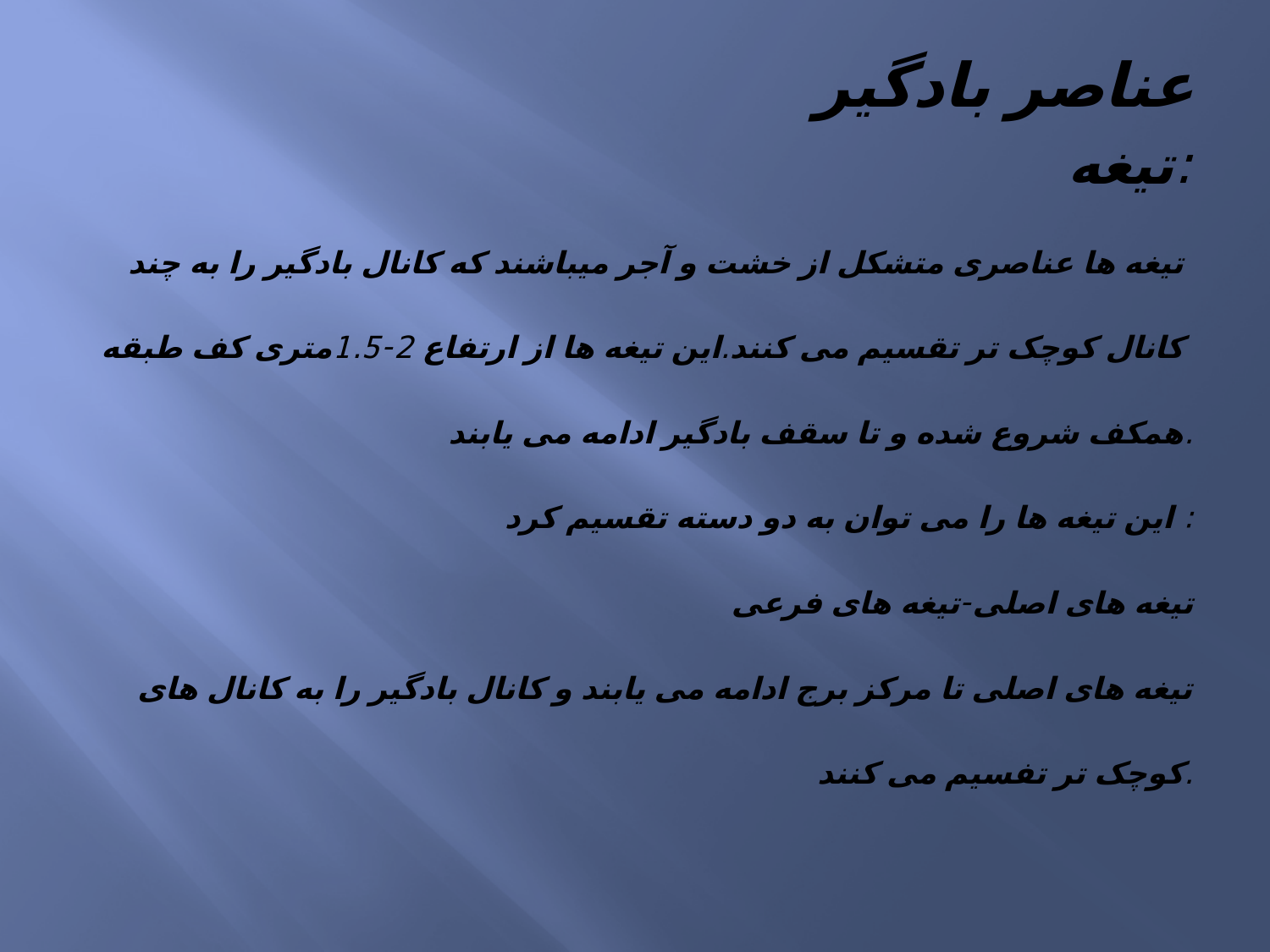

#
عناصر بادگیر
تیغه:

تیغه ها عناصری متشکل از خشت و آجر میباشند که کانال بادگیر را به چند

کانال کوچک تر تقسیم می کنند.این تیغه ها از ارتفاع 2-1.5متری کف طبقه

همکف شروع شده و تا سقف بادگیر ادامه می یابند.

این تیغه ها را می توان به دو دسته تقسیم کرد :

تیغه های اصلی-تیغه های فرعی

تیغه های اصلی تا مرکز برج ادامه می یابند و کانال بادگیر را به کانال های

 کوچک تر تفسیم می کنند.